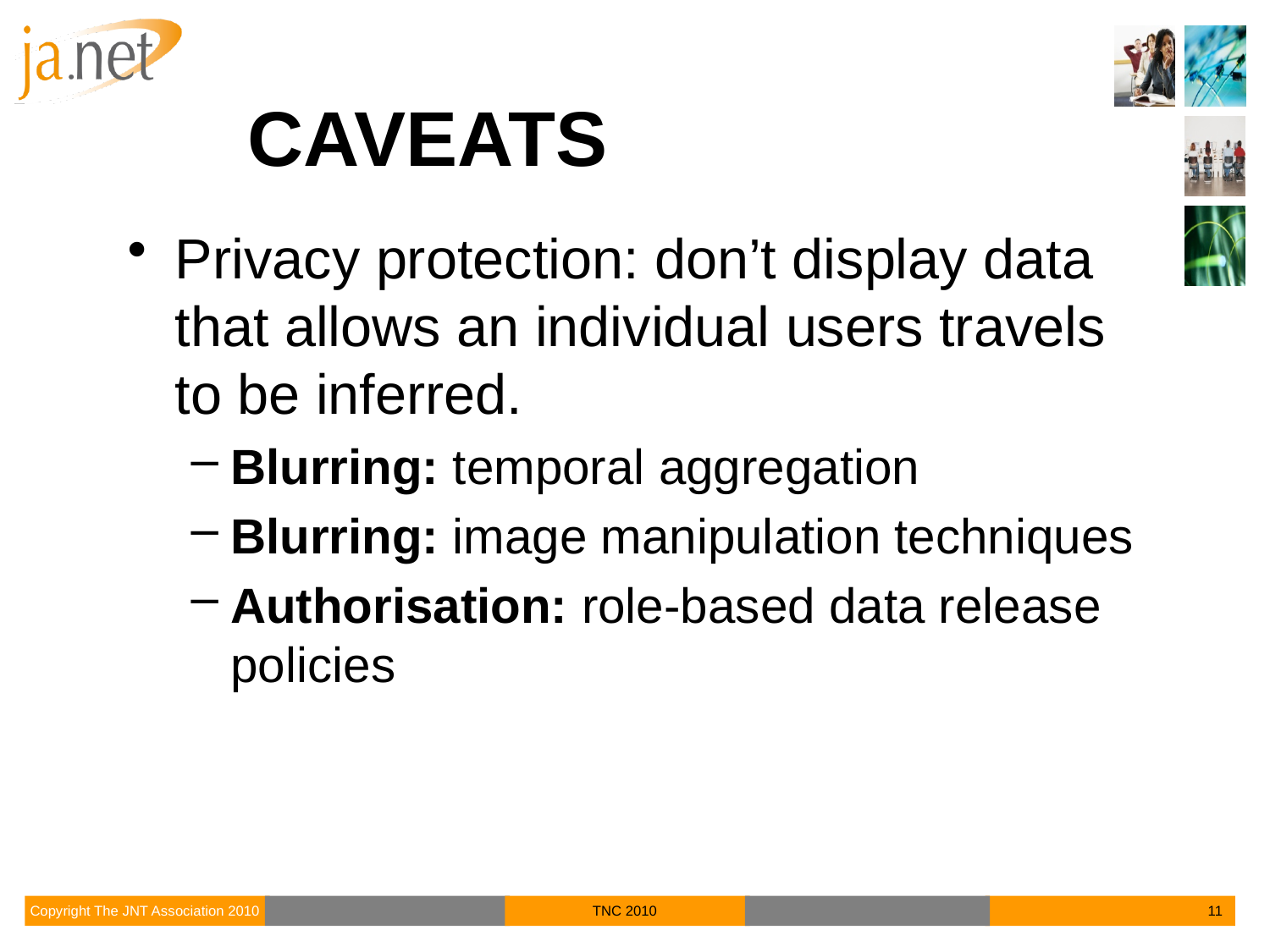

# Caveats
Privacy protection: don’t display data that allows an individual users travels to be inferred.
Blurring: temporal aggregation
Blurring: image manipulation techniques
Authorisation: role-based data release policies